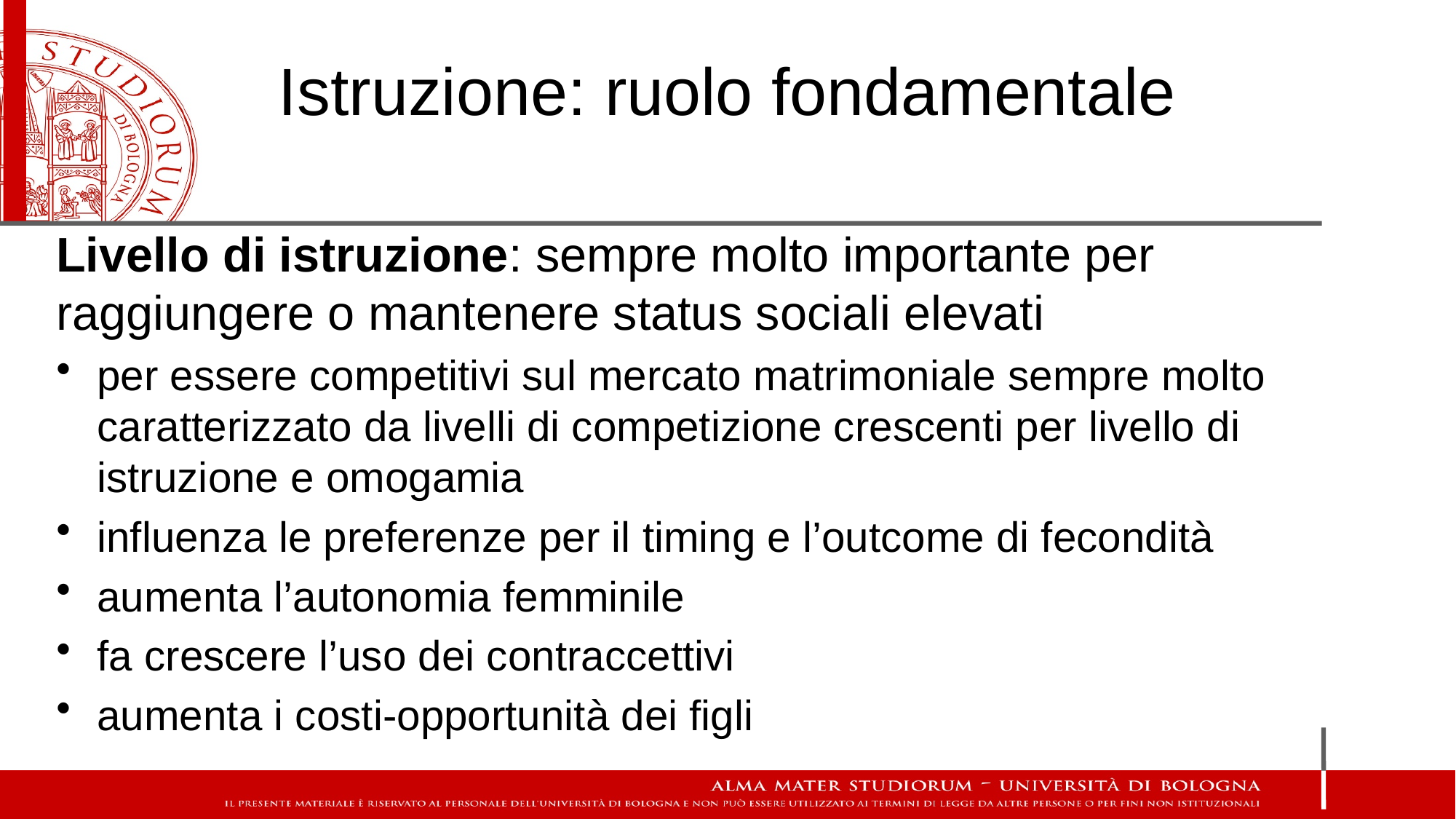

# Istruzione: ruolo fondamentale
Livello di istruzione: sempre molto importante per raggiungere o mantenere status sociali elevati
per essere competitivi sul mercato matrimoniale sempre molto caratterizzato da livelli di competizione crescenti per livello di istruzione e omogamia
influenza le preferenze per il timing e l’outcome di fecondità
aumenta l’autonomia femminile
fa crescere l’uso dei contraccettivi
aumenta i costi-opportunità dei figli